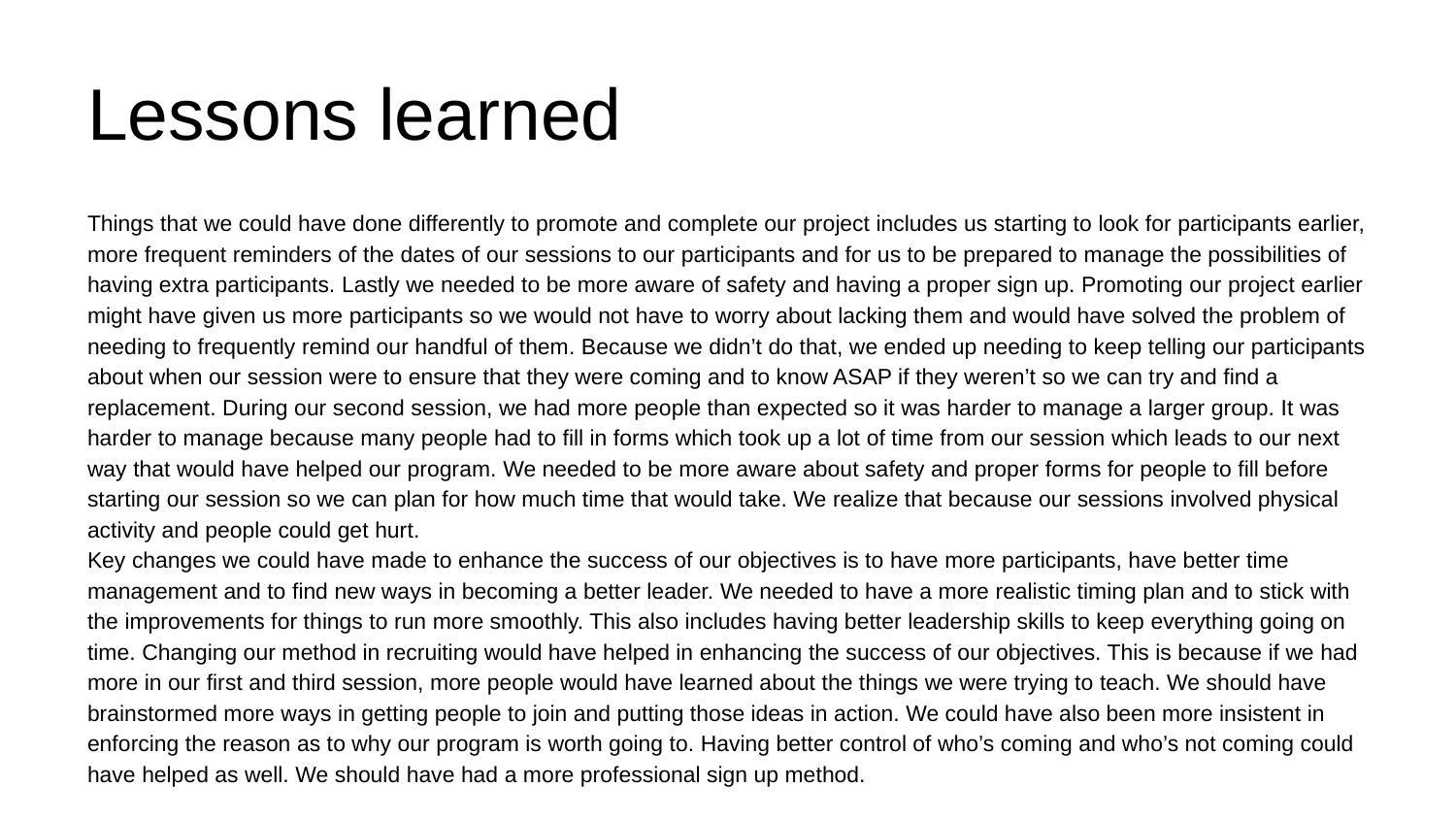

# Lessons learned
Things that we could have done differently to promote and complete our project includes us starting to look for participants earlier, more frequent reminders of the dates of our sessions to our participants and for us to be prepared to manage the possibilities of having extra participants. Lastly we needed to be more aware of safety and having a proper sign up. Promoting our project earlier might have given us more participants so we would not have to worry about lacking them and would have solved the problem of needing to frequently remind our handful of them. Because we didn’t do that, we ended up needing to keep telling our participants about when our session were to ensure that they were coming and to know ASAP if they weren’t so we can try and find a replacement. During our second session, we had more people than expected so it was harder to manage a larger group. It was harder to manage because many people had to fill in forms which took up a lot of time from our session which leads to our next way that would have helped our program. We needed to be more aware about safety and proper forms for people to fill before starting our session so we can plan for how much time that would take. We realize that because our sessions involved physical activity and people could get hurt.
Key changes we could have made to enhance the success of our objectives is to have more participants, have better time management and to find new ways in becoming a better leader. We needed to have a more realistic timing plan and to stick with the improvements for things to run more smoothly. This also includes having better leadership skills to keep everything going on time. Changing our method in recruiting would have helped in enhancing the success of our objectives. This is because if we had more in our first and third session, more people would have learned about the things we were trying to teach. We should have brainstormed more ways in getting people to join and putting those ideas in action. We could have also been more insistent in enforcing the reason as to why our program is worth going to. Having better control of who’s coming and who’s not coming could have helped as well. We should have had a more professional sign up method.